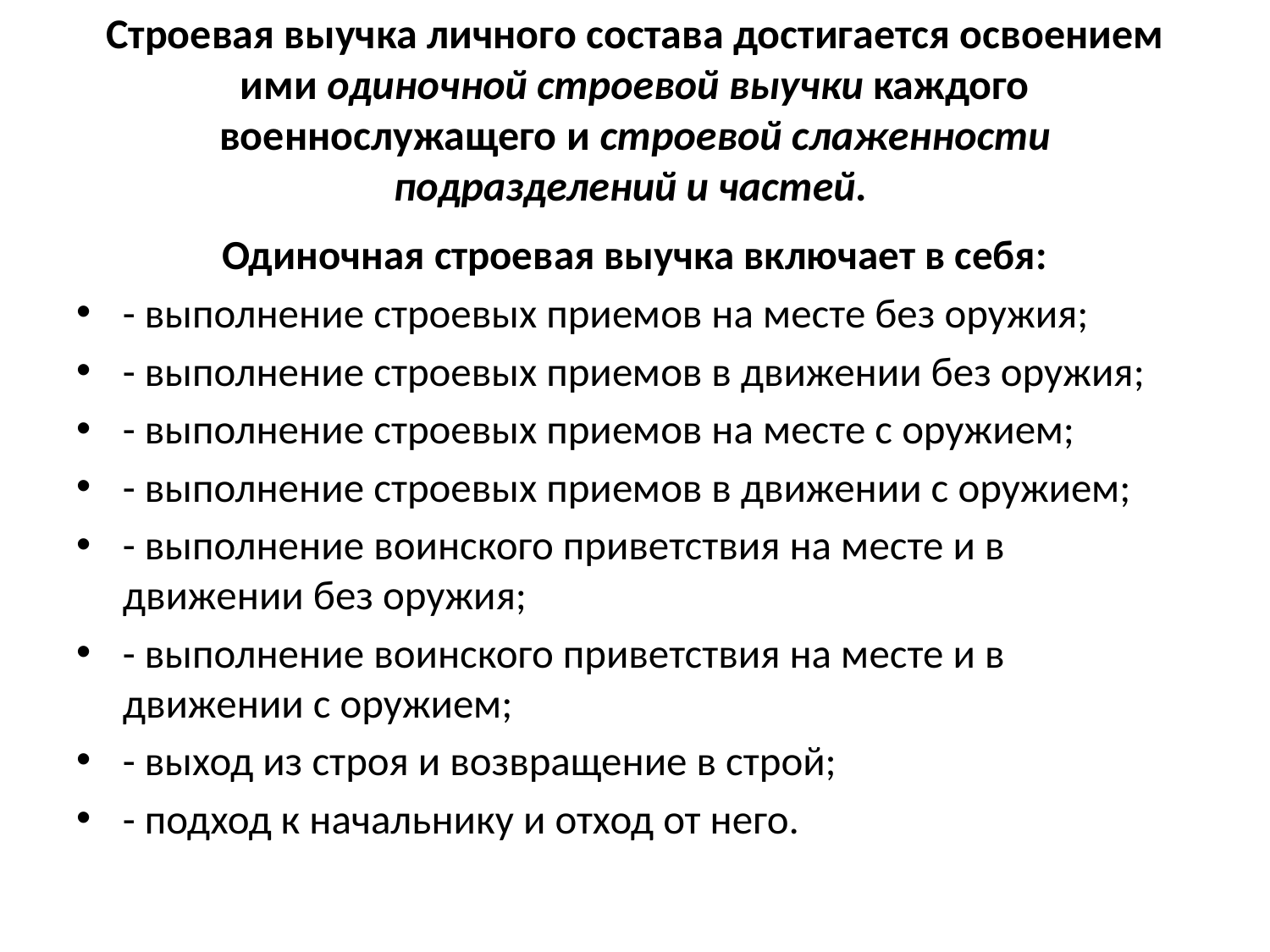

# Строевая выучка личного состава достигается освоением ими одиночной строевой выучки каждого военнослужащего и строевой слаженности подразделений и частей.
Одиночная строевая выучка включает в себя:
- выполнение строевых приемов на месте без оружия;
- выполнение строевых приемов в движении без оружия;
- выполнение строевых приемов на месте с оружием;
- выполнение строевых приемов в движении с оружием;
- выполнение воинского приветствия на месте и в движении без оружия;
- выполнение воинского приветствия на месте и в движении с оружием;
- выход из строя и возвращение в строй;
- подход к начальнику и отход от него.